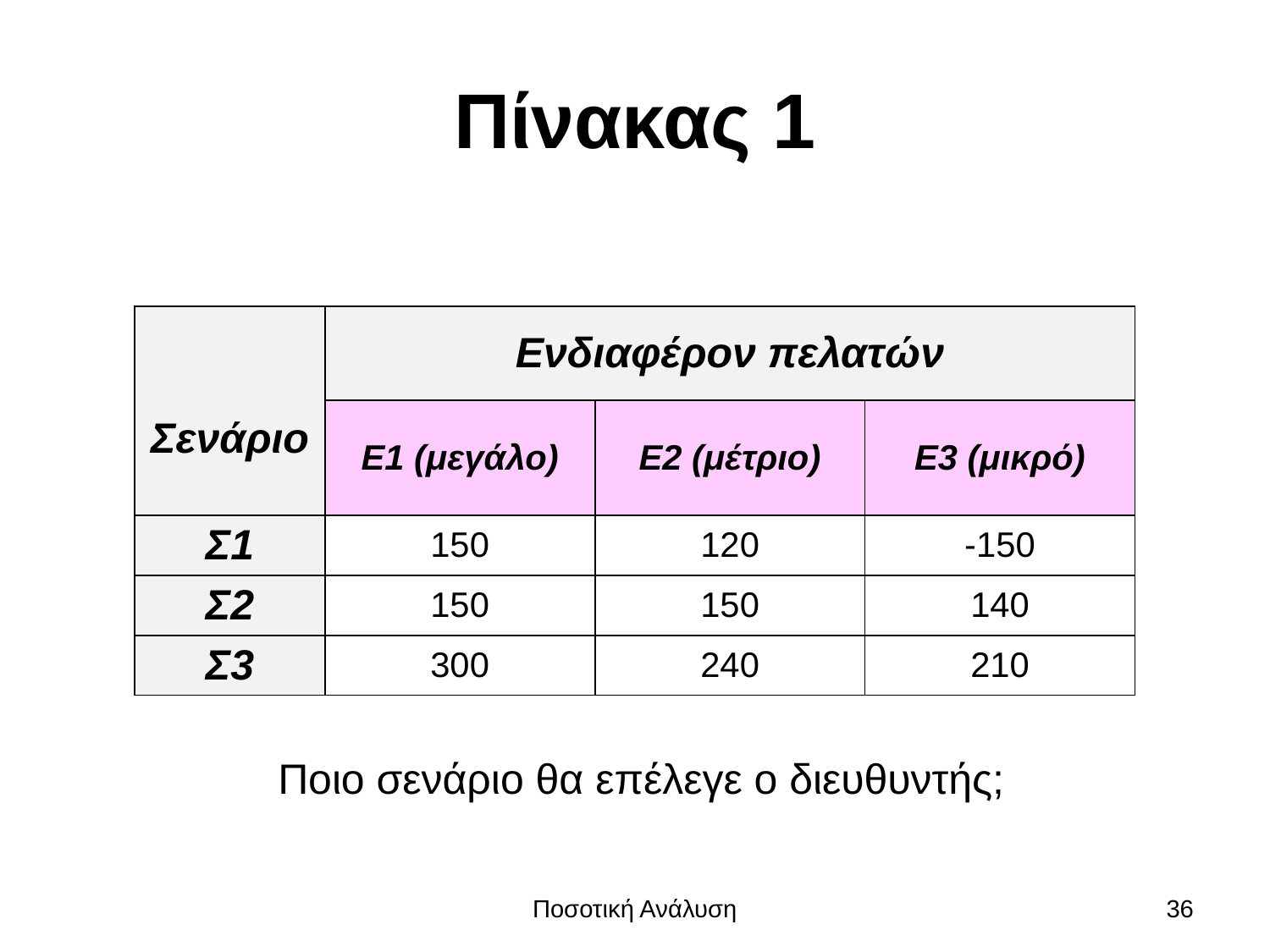

# Πίνακας 1
| Σενάριο | Ενδιαφέρον πελατών |  |  |
| --- | --- | --- | --- |
|  | Ε1 (μεγάλο) | Ε2 (μέτριο) | Ε3 (μικρό) |
| Σ1 | 150 | 120 | -150 |
| Σ2 | 150 | 150 | 140 |
| Σ3 | 300 | 240 | 210 |
Ποιο σενάριο θα επέλεγε ο διευθυντής;
Ποσοτική Ανάλυση
36